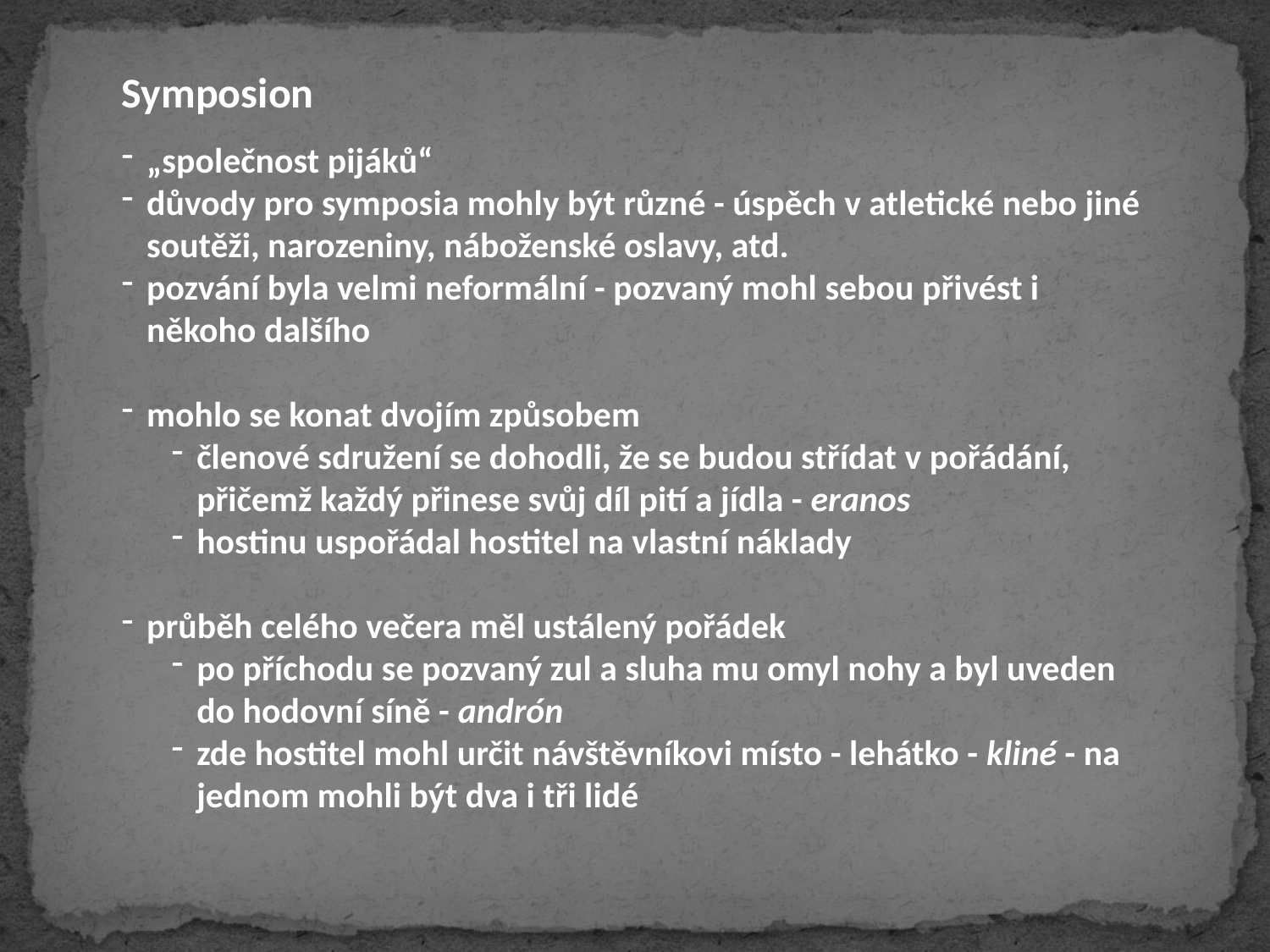

Symposion

„společnost pijáků“
důvody pro symposia mohly být různé - úspěch v atletické nebo jiné soutěži, narozeniny, náboženské oslavy, atd.
pozvání byla velmi neformální - pozvaný mohl sebou přivést i někoho dalšího

mohlo se konat dvojím způsobem
členové sdružení se dohodli, že se budou střídat v pořádání, přičemž každý přinese svůj díl pití a jídla - eranos
hostinu uspořádal hostitel na vlastní náklady

průběh celého večera měl ustálený pořádek
po příchodu se pozvaný zul a sluha mu omyl nohy a byl uveden do hodovní síně - andrón
zde hostitel mohl určit návštěvníkovi místo - lehátko - kliné - na jednom mohli být dva i tři lidé